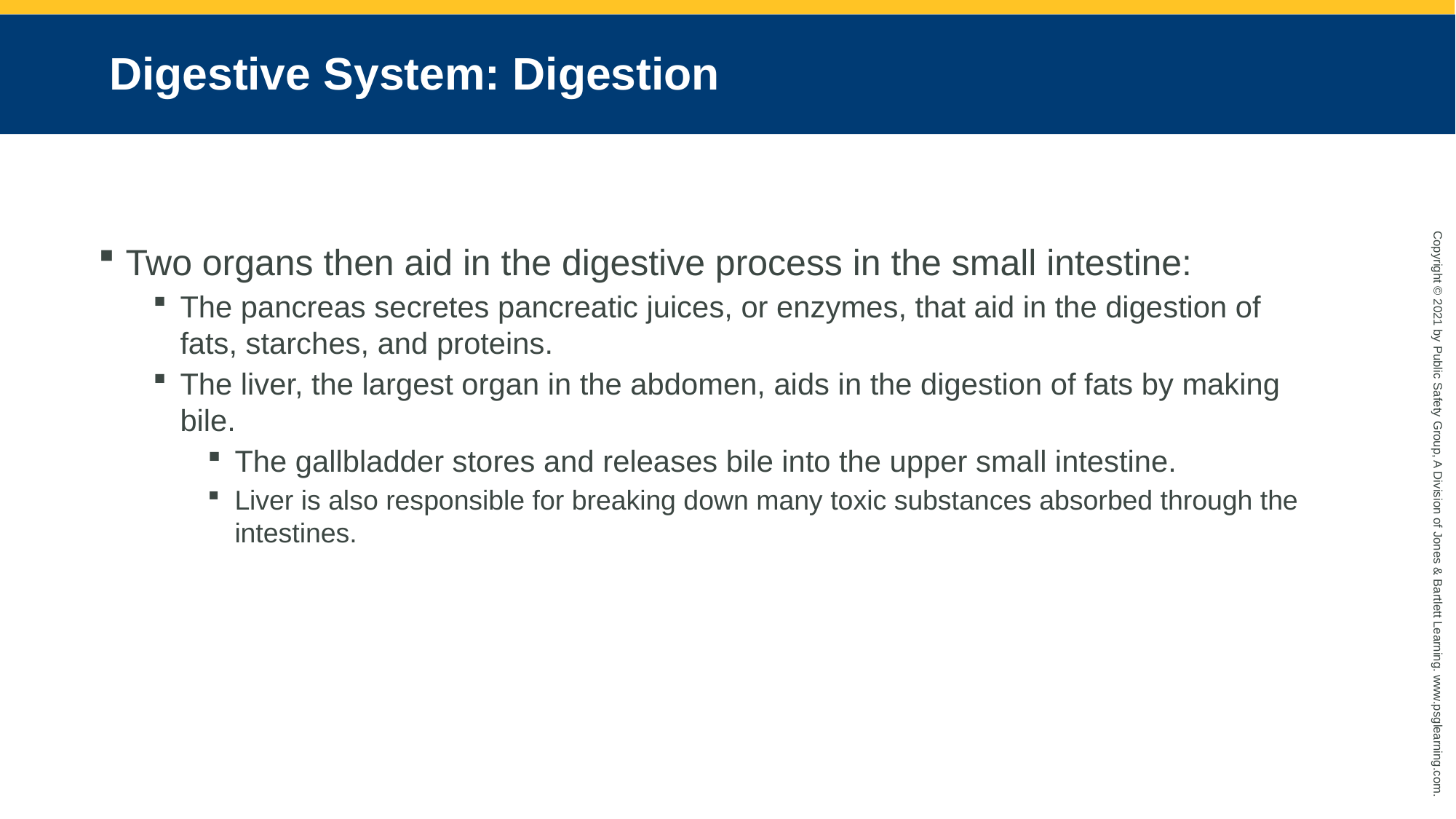

# Digestive System: Digestion
Two organs then aid in the digestive process in the small intestine:
The pancreas secretes pancreatic juices, or enzymes, that aid in the digestion of fats, starches, and proteins.
The liver, the largest organ in the abdomen, aids in the digestion of fats by making bile.
The gallbladder stores and releases bile into the upper small intestine.
Liver is also responsible for breaking down many toxic substances absorbed through the intestines.